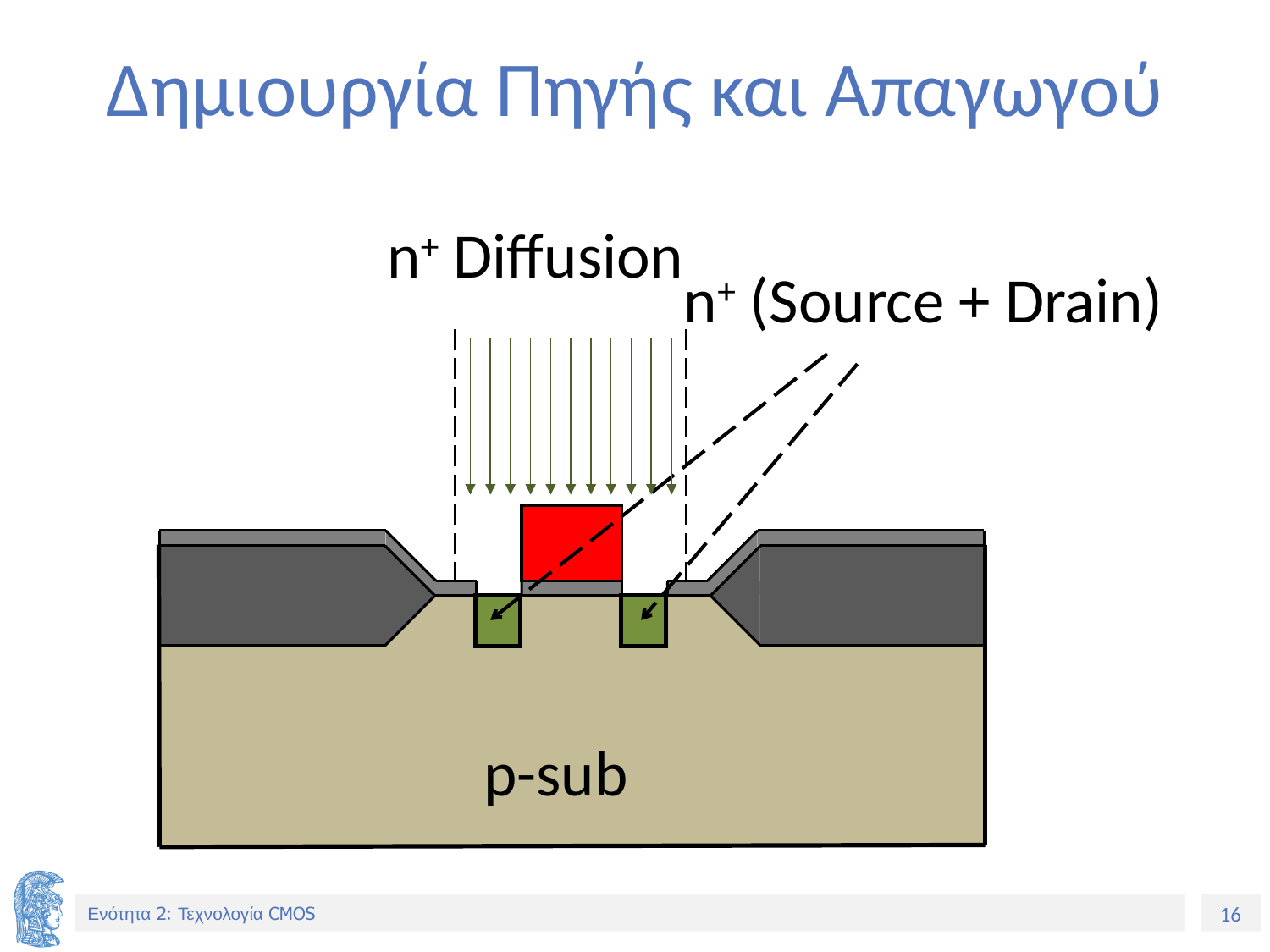

# Δημιουργία Πηγής και Απαγωγού
n+ Diffusion
n+ (Source + Drain)

p-sub